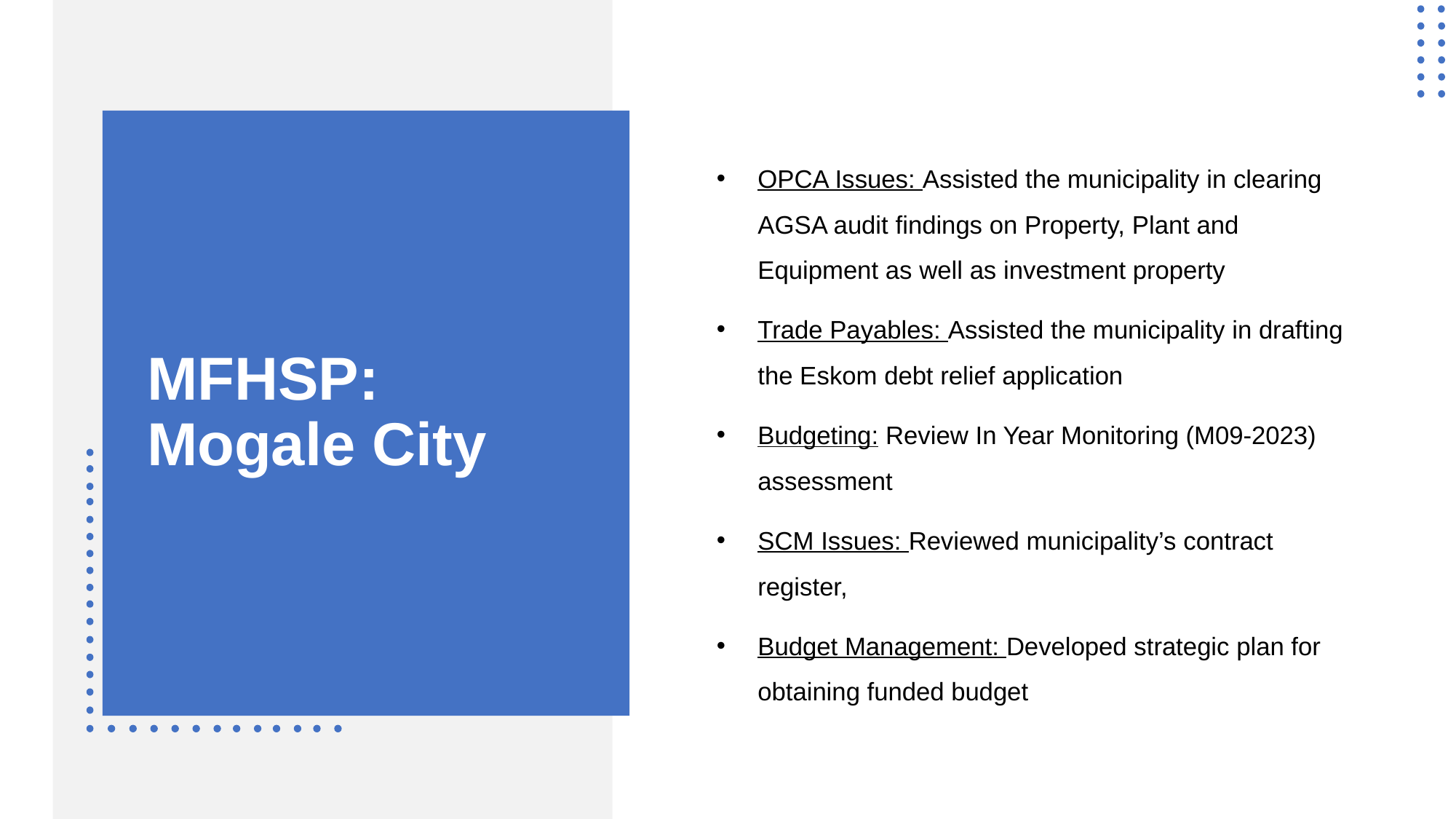

OPCA Issues: Assisted the municipality in clearing AGSA audit findings on Property, Plant and Equipment as well as investment property
Trade Payables: Assisted the municipality in drafting the Eskom debt relief application
Budgeting: Review In Year Monitoring (M09-2023) assessment
SCM Issues: Reviewed municipality’s contract register,
Budget Management: Developed strategic plan for obtaining funded budget

# MFHSP: Mogale City